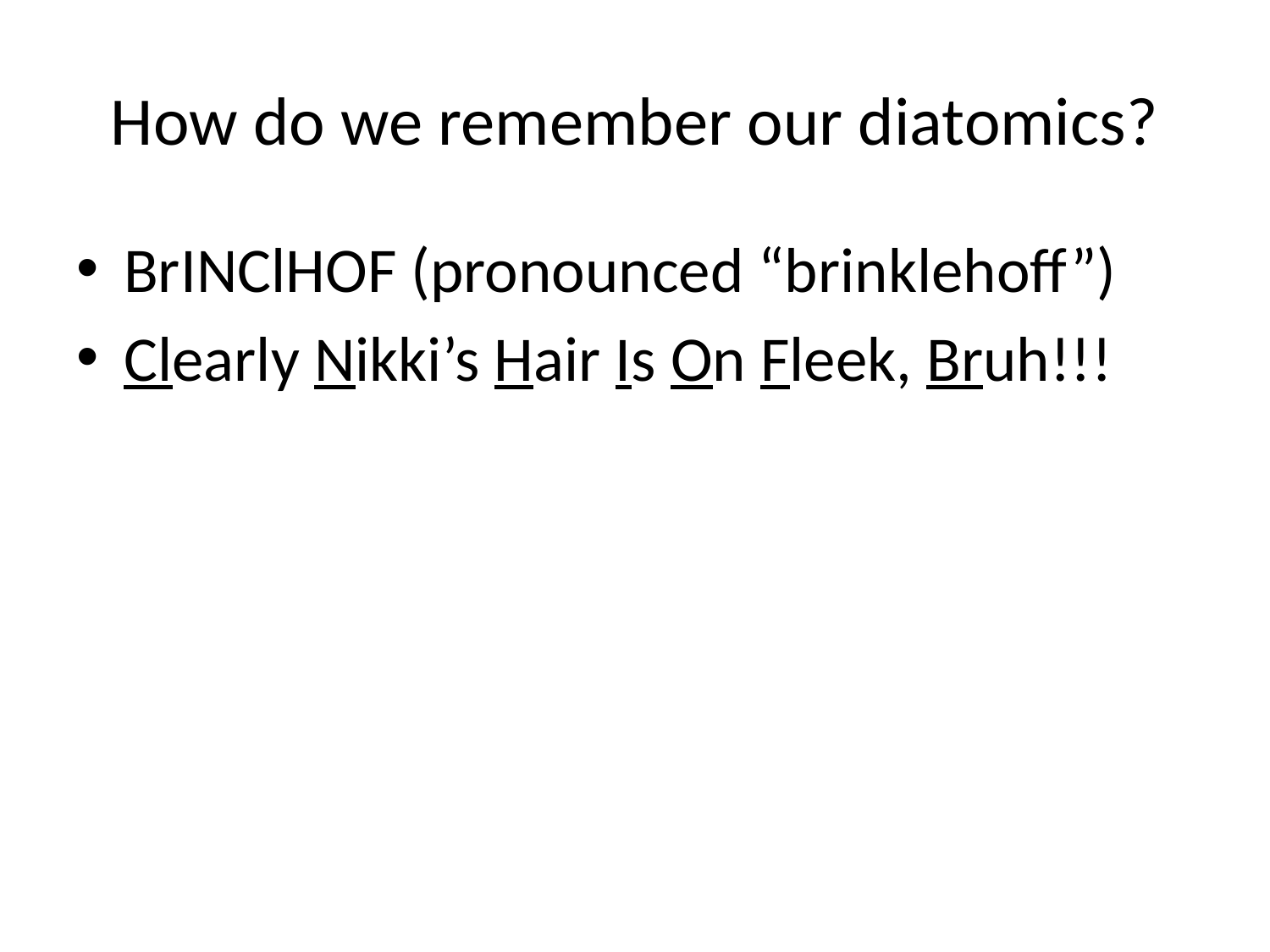

# How do we remember our diatomics?
BrINClHOF (pronounced “brinklehoff”)
Clearly Nikki’s Hair Is On Fleek, Bruh!!!